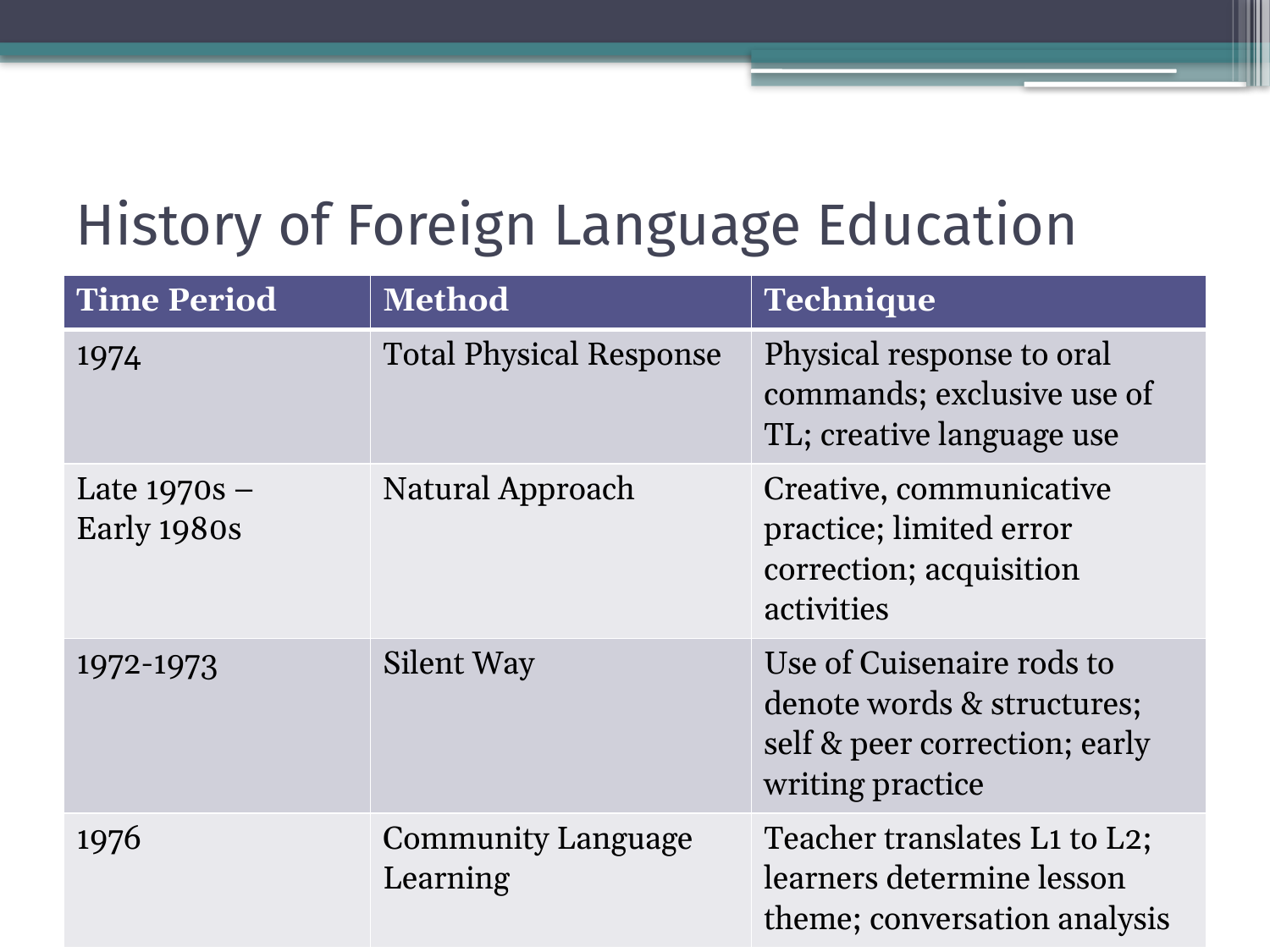

# History of Foreign Language Education
| Time Period | Method | Technique |
| --- | --- | --- |
| 1974 | Total Physical Response | Physical response to oral commands; exclusive use of TL; creative language use |
| Late 1970s – Early 1980s | Natural Approach | Creative, communicative practice; limited error correction; acquisition activities |
| 1972-1973 | Silent Way | Use of Cuisenaire rods to denote words & structures; self & peer correction; early writing practice |
| 1976 | Community Language Learning | Teacher translates L1 to L2; learners determine lesson theme; conversation analysis |